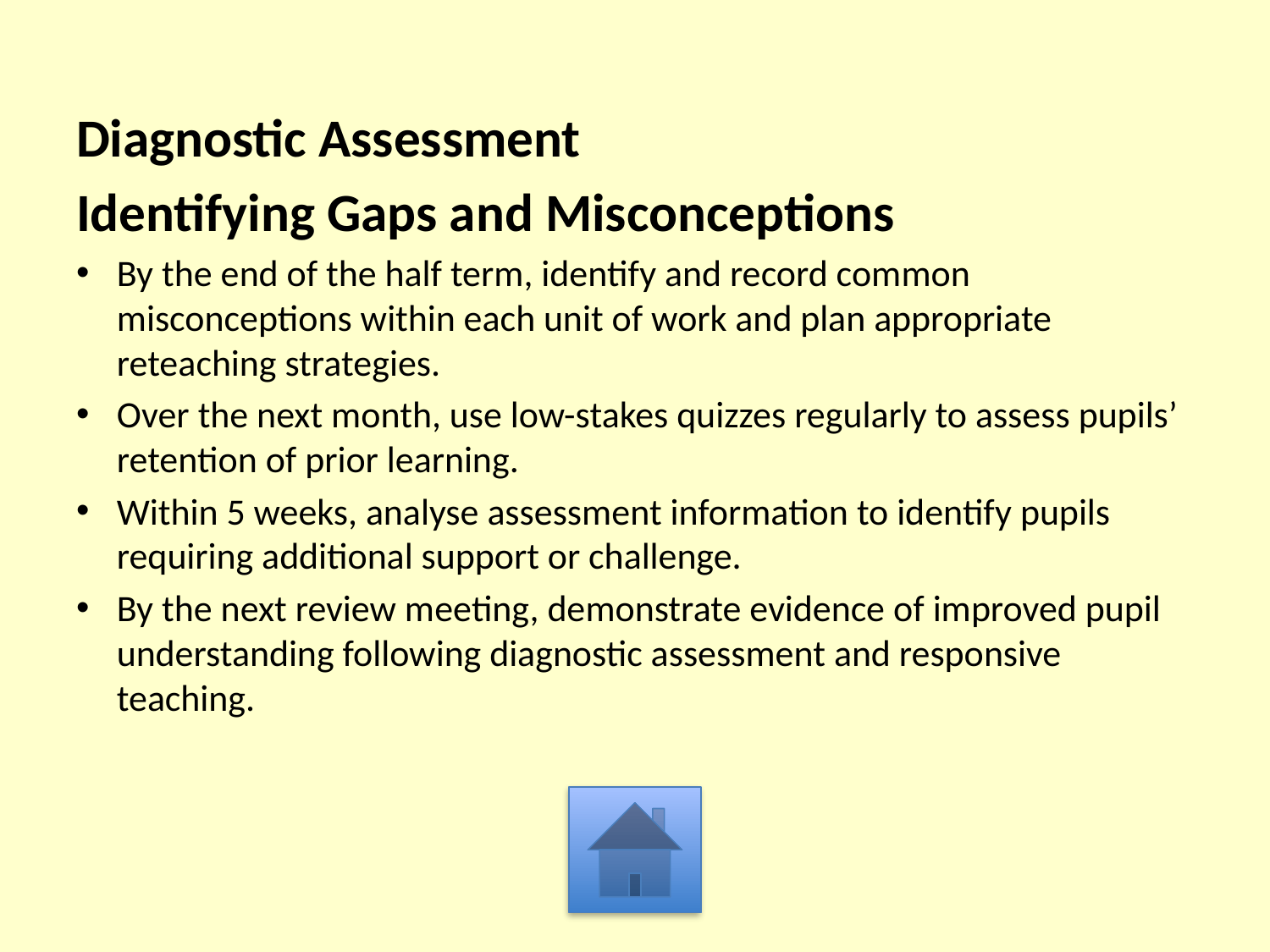

Diagnostic Assessment
Identifying Gaps and Misconceptions
By the end of the half term, identify and record common misconceptions within each unit of work and plan appropriate reteaching strategies.
Over the next month, use low-stakes quizzes regularly to assess pupils’ retention of prior learning.
Within 5 weeks, analyse assessment information to identify pupils requiring additional support or challenge.
By the next review meeting, demonstrate evidence of improved pupil understanding following diagnostic assessment and responsive teaching.